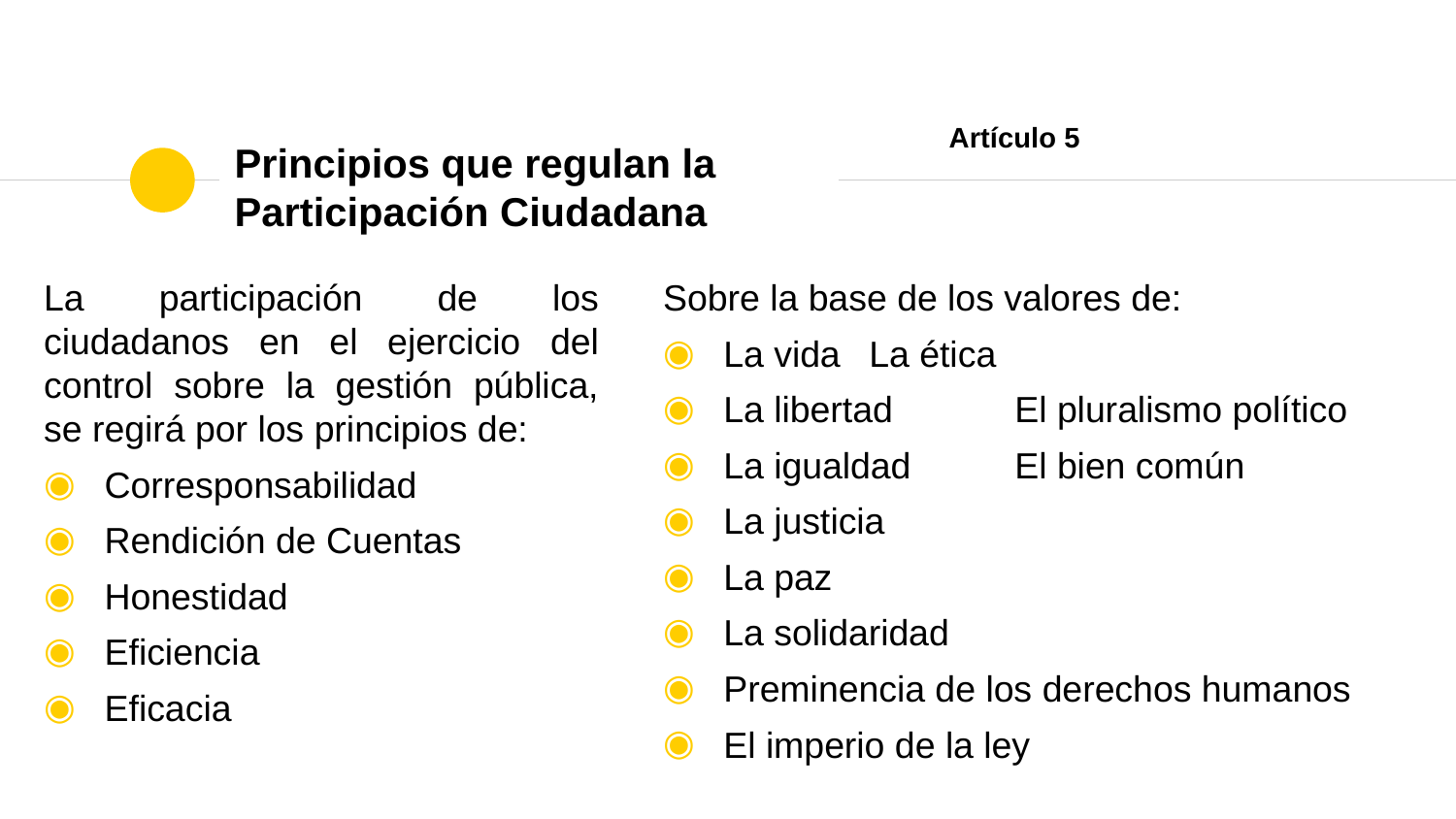

Artículo 5
# Principios que regulan la Participación Ciudadana
La participación de los ciudadanos en el ejercicio del control sobre la gestión pública, se regirá por los principios de:
Corresponsabilidad
Rendición de Cuentas
Honestidad
Eficiencia
Eficacia
Sobre la base de los valores de:
La vida	La ética
La libertad	El pluralismo político
La igualdad	El bien común
La justicia
La paz
La solidaridad
Preminencia de los derechos humanos
El imperio de la ley